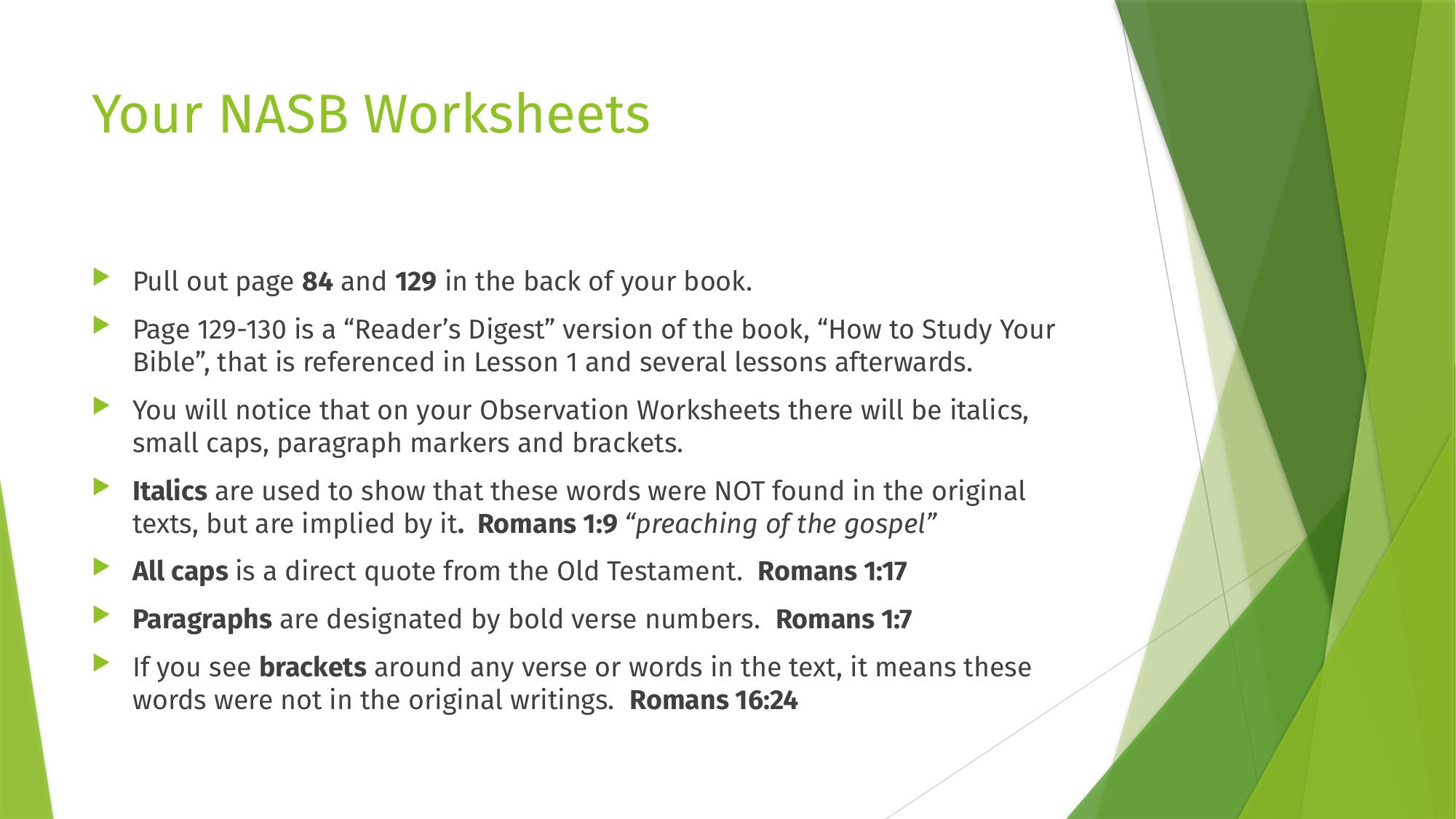

# Your NASB Worksheets
Pull out page 84 and 129 in the back of your book.
Page 129-130 is a “Reader’s Digest” version of the book, “How to Study Your Bible”, that is referenced in Lesson 1 and several lessons afterwards.
You will notice that on your Observation Worksheets there will be italics, small caps, paragraph markers and brackets.
Italics are used to show that these words were NOT found in the original texts, but are implied by it.  Romans 1:9 “preaching of the gospel”
All caps is a direct quote from the Old Testament.  Romans 1:17
Paragraphs are designated by bold verse numbers.  Romans 1:7
If you see brackets around any verse or words in the text, it means these words were not in the original writings.  Romans 16:24